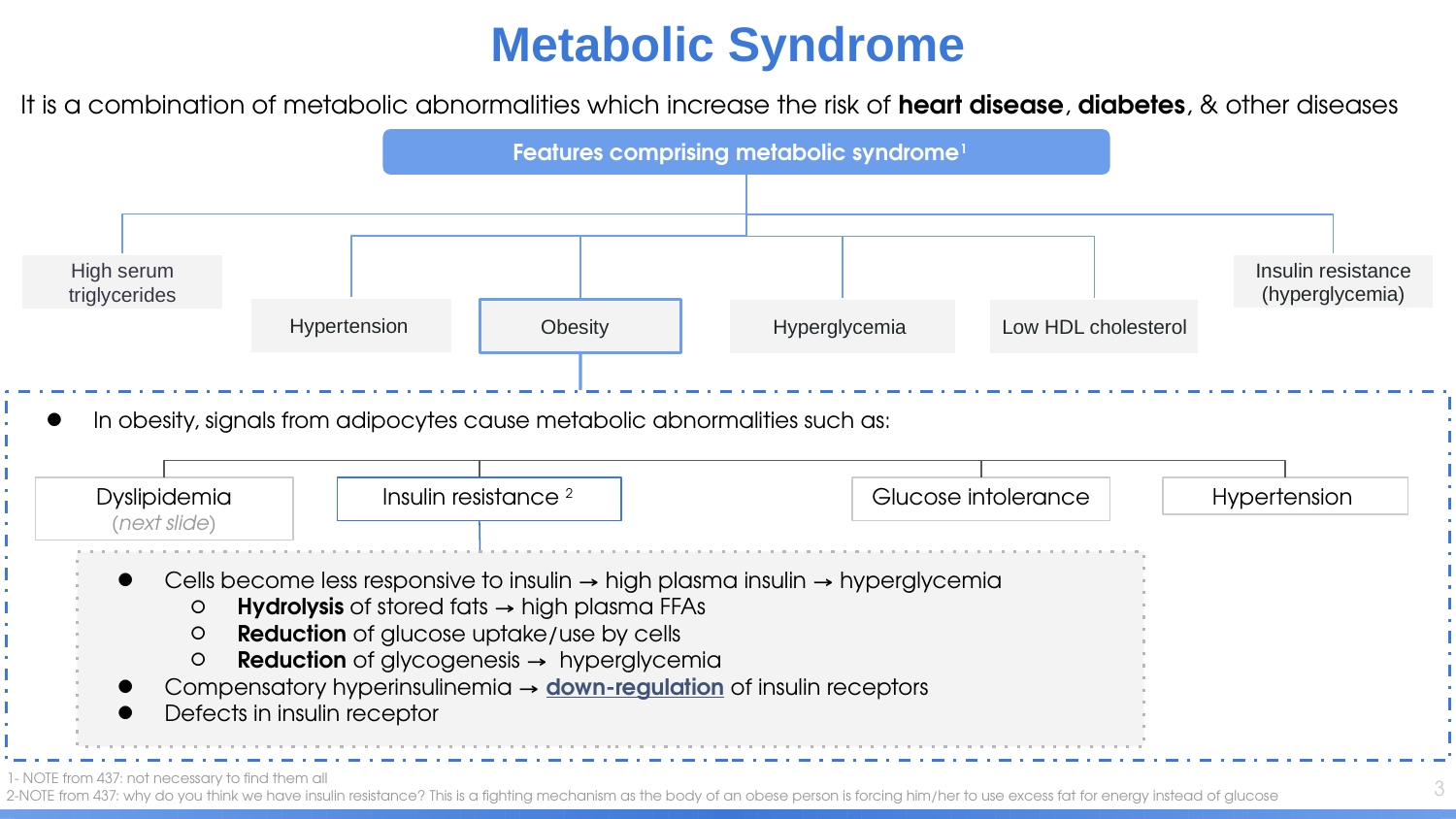

Metabolic Syndrome
It is a combination of metabolic abnormalities which increase the risk of heart disease, diabetes, & other diseases
Features comprising metabolic syndrome1
High serum triglycerides
Insulin resistance (hyperglycemia)
Hypertension
Obesity
Low HDL cholesterol
Hyperglycemia
In obesity, signals from adipocytes cause metabolic abnormalities such as:
Dyslipidemia
(next slide)
Glucose intolerance
Hypertension
Insulin resistance 2
Cells become less responsive to insulin → high plasma insulin → hyperglycemia
Hydrolysis of stored fats → high plasma FFAs
Reduction of glucose uptake/use by cells
Reduction of glycogenesis →  hyperglycemia
Compensatory hyperinsulinemia → down-regulation of insulin receptors
Defects in insulin receptor
1- NOTE from 437: not necessary to find them all
2-NOTE from 437: why do you think we have insulin resistance? This is a fighting mechanism as the body of an obese person is forcing him/her to use excess fat for energy instead of glucose
3